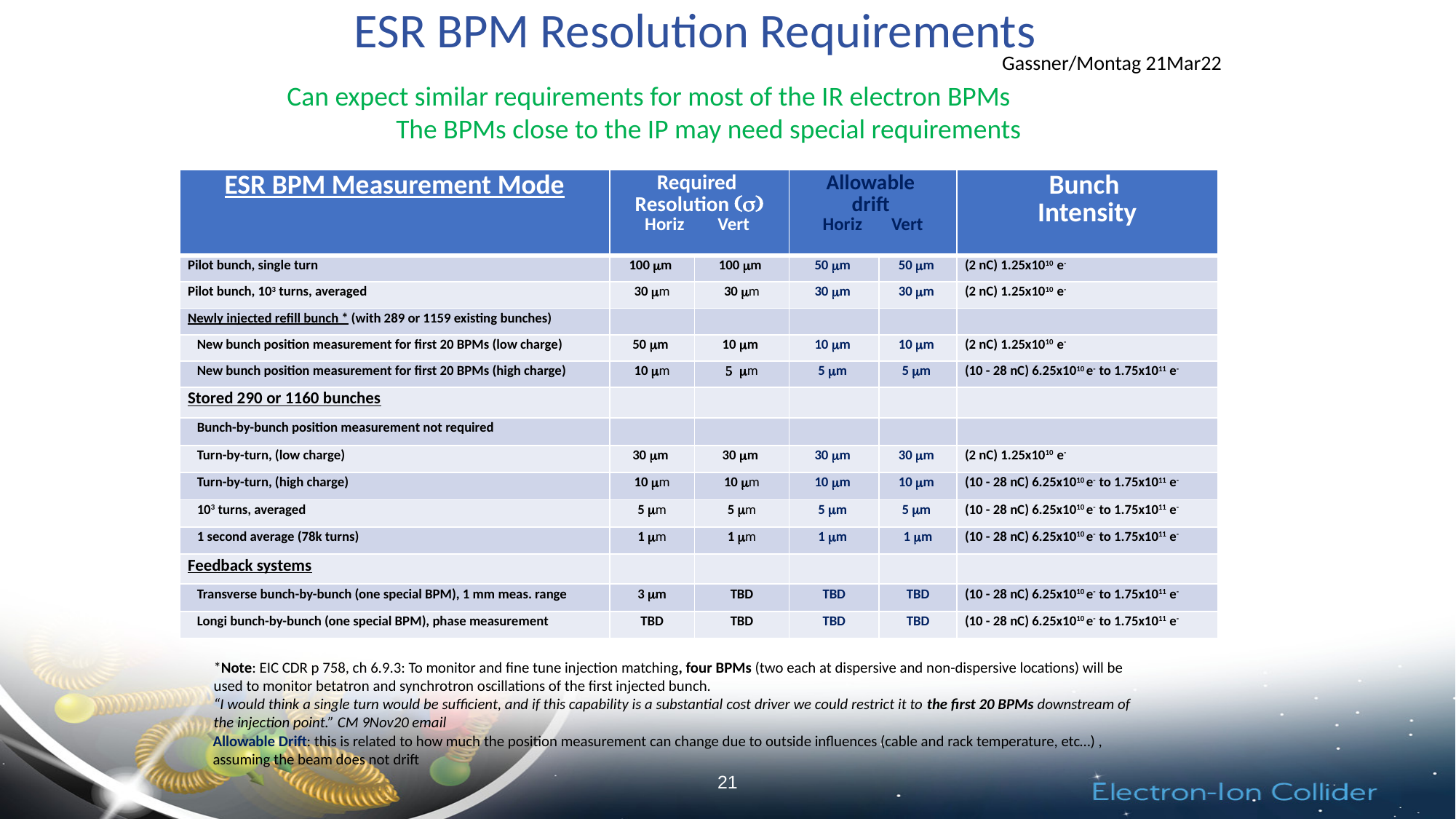

ESR BPM Resolution Requirements
Gassner/Montag 21Mar22
Can expect similar requirements for most of the IR electron BPMs
	The BPMs close to the IP may need special requirements
| ESR BPM Measurement Mode | Required Resolution (σ) Horiz Vert |  | Allowable drift Horiz Vert |  | Bunch Intensity |
| --- | --- | --- | --- | --- | --- |
| Pilot bunch, single turn | 100 μm | 100 μm | 50 μm | 50 μm | (2 nC) 1.25x1010 e- |
| Pilot bunch, 103 turns, averaged | 30 μm | 30 μm | 30 μm | 30 μm | (2 nC) 1.25x1010 e- |
| Newly injected refill bunch \* (with 289 or 1159 existing bunches) |  |  |  |  |  |
| New bunch position measurement for first 20 BPMs (low charge) | 50 μm | 10 μm | 10 μm | 10 μm | (2 nC) 1.25x1010 e- |
| New bunch position measurement for first 20 BPMs (high charge) | 10 μm | 5 μm | 5 μm | 5 μm | (10 - 28 nC) 6.25x1010 e- to 1.75x1011 e- |
| Stored 290 or 1160 bunches |  |  |  |  |  |
| Bunch-by-bunch position measurement not required |  |  |  |  |  |
| Turn-by-turn, (low charge) | 30 μm | 30 μm | 30 μm | 30 μm | (2 nC) 1.25x1010 e- |
| Turn-by-turn, (high charge) | 10 μm | 10 μm | 10 μm | 10 μm | (10 - 28 nC) 6.25x1010 e- to 1.75x1011 e- |
| 103 turns, averaged | 5 μm | 5 μm | 5 μm | 5 μm | (10 - 28 nC) 6.25x1010 e- to 1.75x1011 e- |
| 1 second average (78k turns) | 1 μm | 1 μm | 1 μm | 1 μm | (10 - 28 nC) 6.25x1010 e- to 1.75x1011 e- |
| Feedback systems |  |  |  |  |  |
| Transverse bunch-by-bunch (one special BPM), 1 mm meas. range | 3 μm | TBD | TBD | TBD | (10 - 28 nC) 6.25x1010 e- to 1.75x1011 e- |
| Longi bunch-by-bunch (one special BPM), phase measurement | TBD | TBD | TBD | TBD | (10 - 28 nC) 6.25x1010 e- to 1.75x1011 e- |
*Note: EIC CDR p 758, ch 6.9.3: To monitor and fine tune injection matching, four BPMs (two each at dispersive and non-dispersive locations) will be used to monitor betatron and synchrotron oscillations of the first injected bunch.
“I would think a single turn would be sufficient, and if this capability is a substantial cost driver we could restrict it to the first 20 BPMs downstream of the injection point.” CM 9Nov20 email
Allowable Drift: this is related to how much the position measurement can change due to outside influences (cable and rack temperature, etc…) , assuming the beam does not drift
21